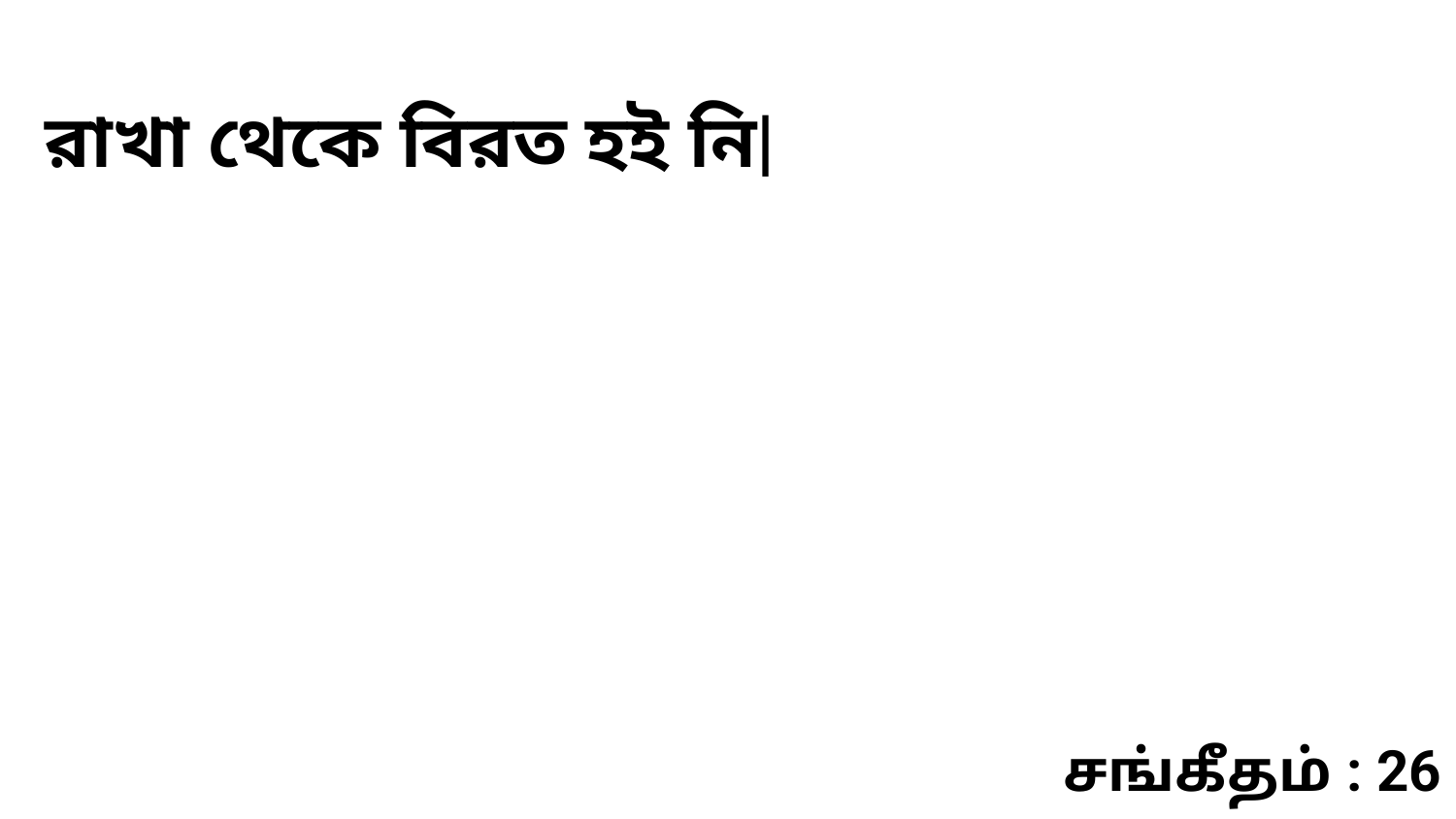

রাখা থেকে বিরত হই নি|
சங்கீதம் : 26